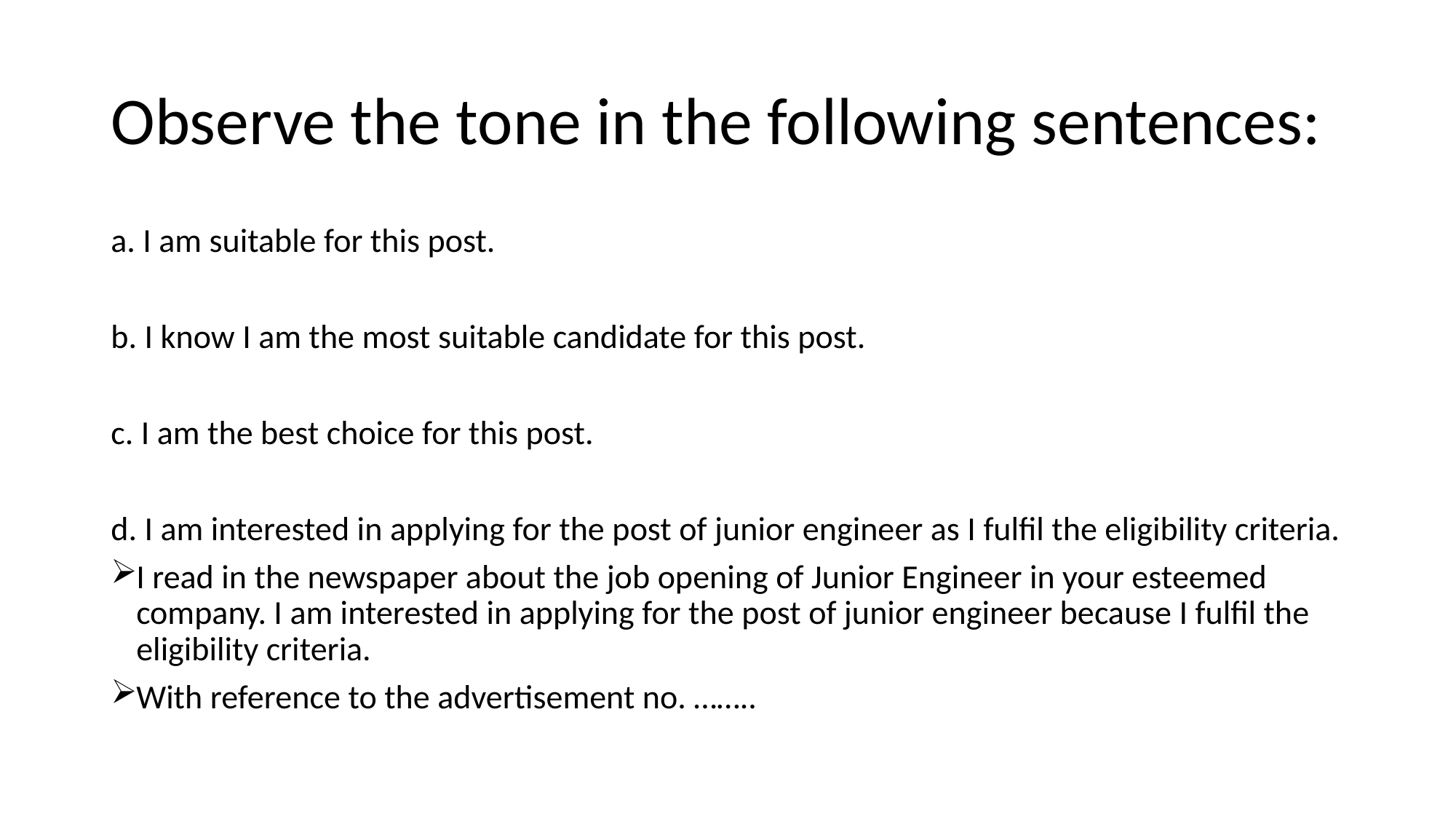

# Observe the tone in the following sentences:
a. I am suitable for this post.

b. I know I am the most suitable candidate for this post.

c. I am the best choice for this post.

d. I am interested in applying for the post of junior engineer as I fulfil the eligibility criteria.
I read in the newspaper about the job opening of Junior Engineer in your esteemed company. I am interested in applying for the post of junior engineer because I fulfil the eligibility criteria.
With reference to the advertisement no. ……..